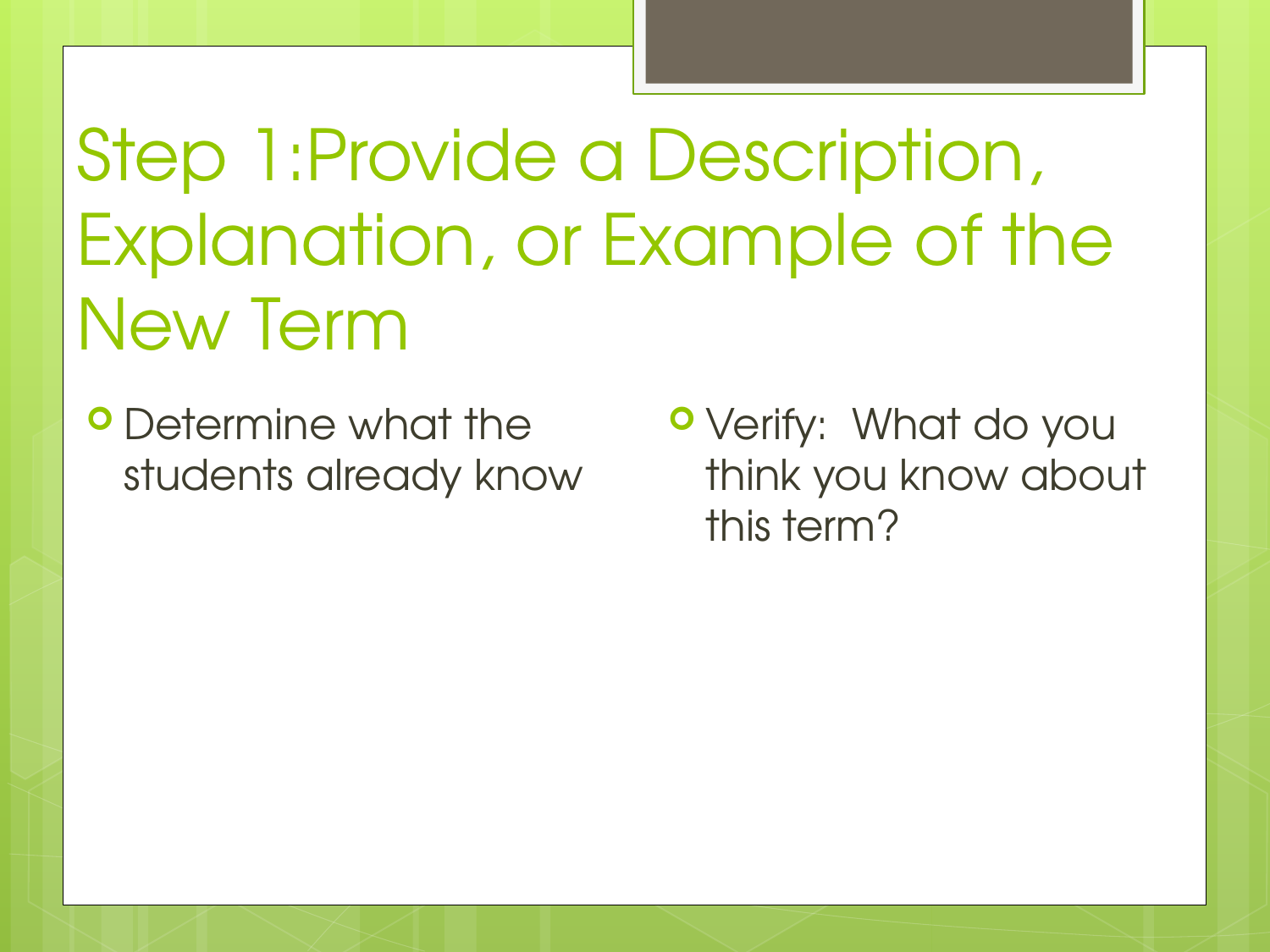

# Step 1:Provide a Description, Explanation, or Example of the New Term
Determine what the students already know
Verify:  What do you think you know about this term?